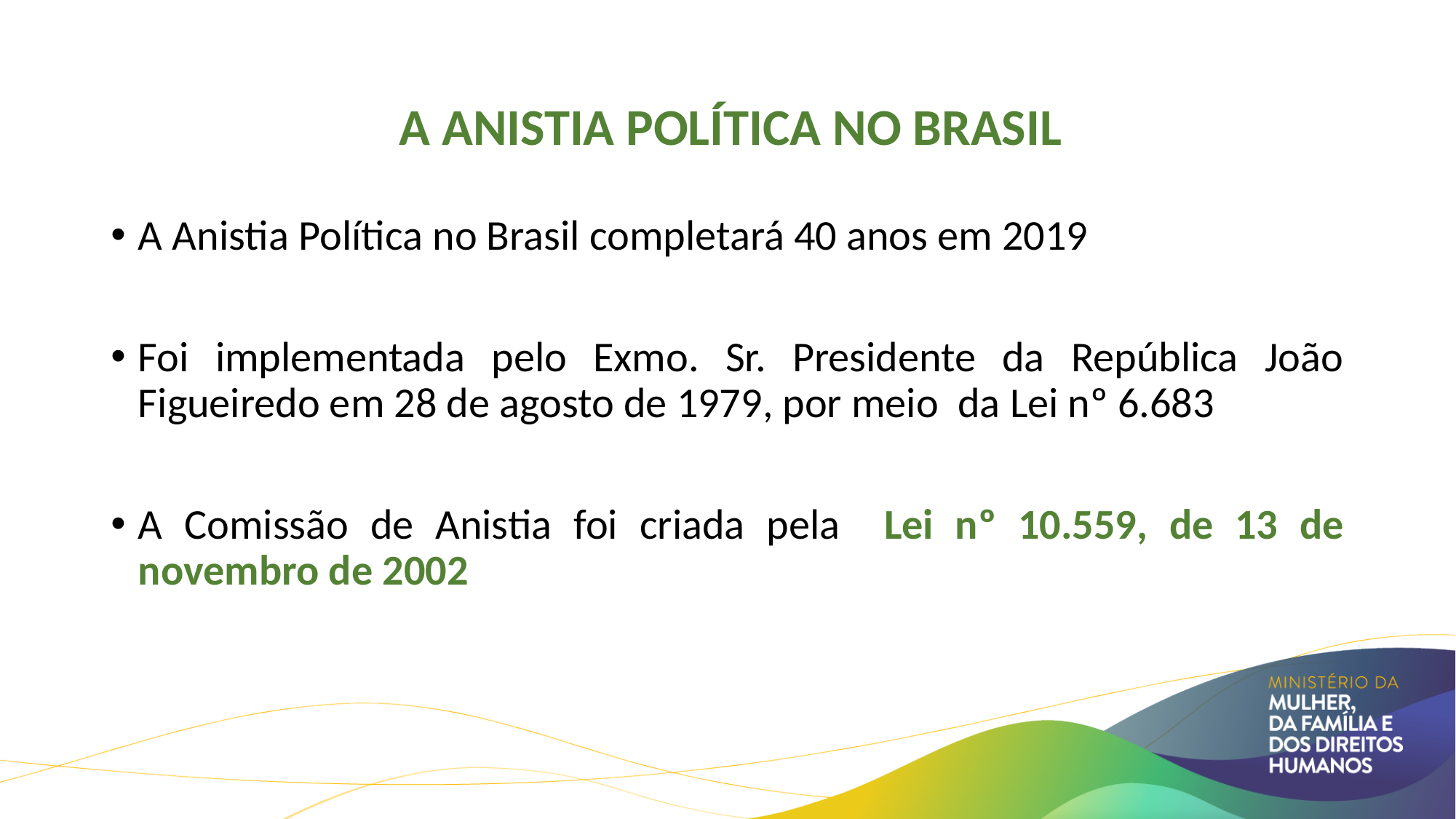

# A Anistia política no brasil
A Anistia Política no Brasil completará 40 anos em 2019

Foi implementada pelo Exmo. Sr. Presidente da República João Figueiredo em 28 de agosto de 1979, por meio  da Lei nº 6.683

A Comissão de Anistia foi criada pela  Lei nº 10.559, de 13 de novembro de 2002